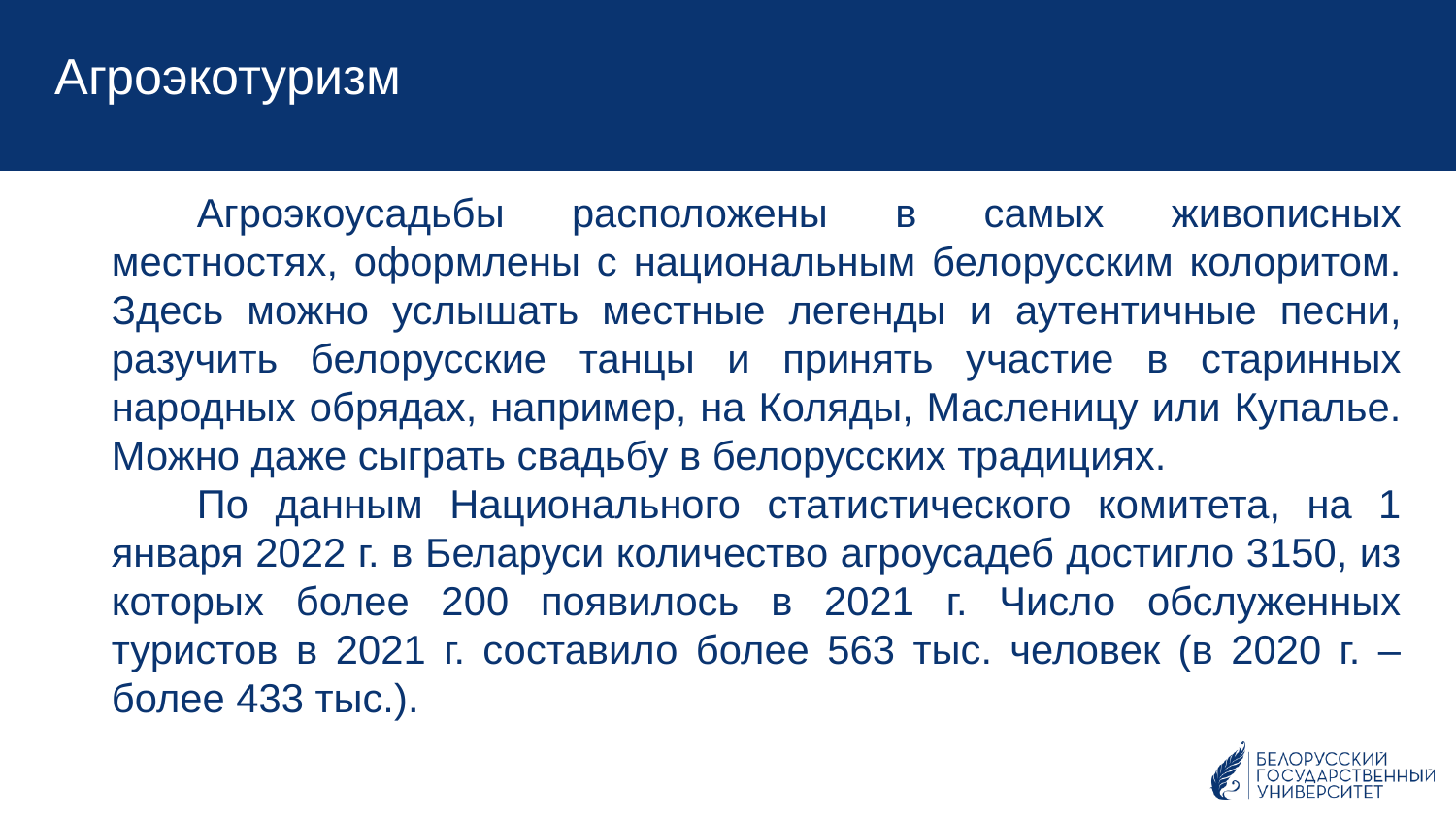

Агроэкотуризм
Агроэкоусадьбы расположены в самых живописных местностях, оформлены с национальным белорусским колоритом. Здесь можно услышать местные легенды и аутентичные песни, разучить белорусские танцы и принять участие в старинных народных обрядах, например, на Коляды, Масленицу или Купалье. Можно даже сыграть свадьбу в белорусских традициях.
По данным Национального статистического комитета, на 1 января 2022 г. в Беларуси количество агроусадеб достигло 3150, из которых более 200 появилось в 2021 г. Число обслуженных туристов в 2021 г. составило более 563 тыс. человек (в 2020 г. – более 433 тыс.).